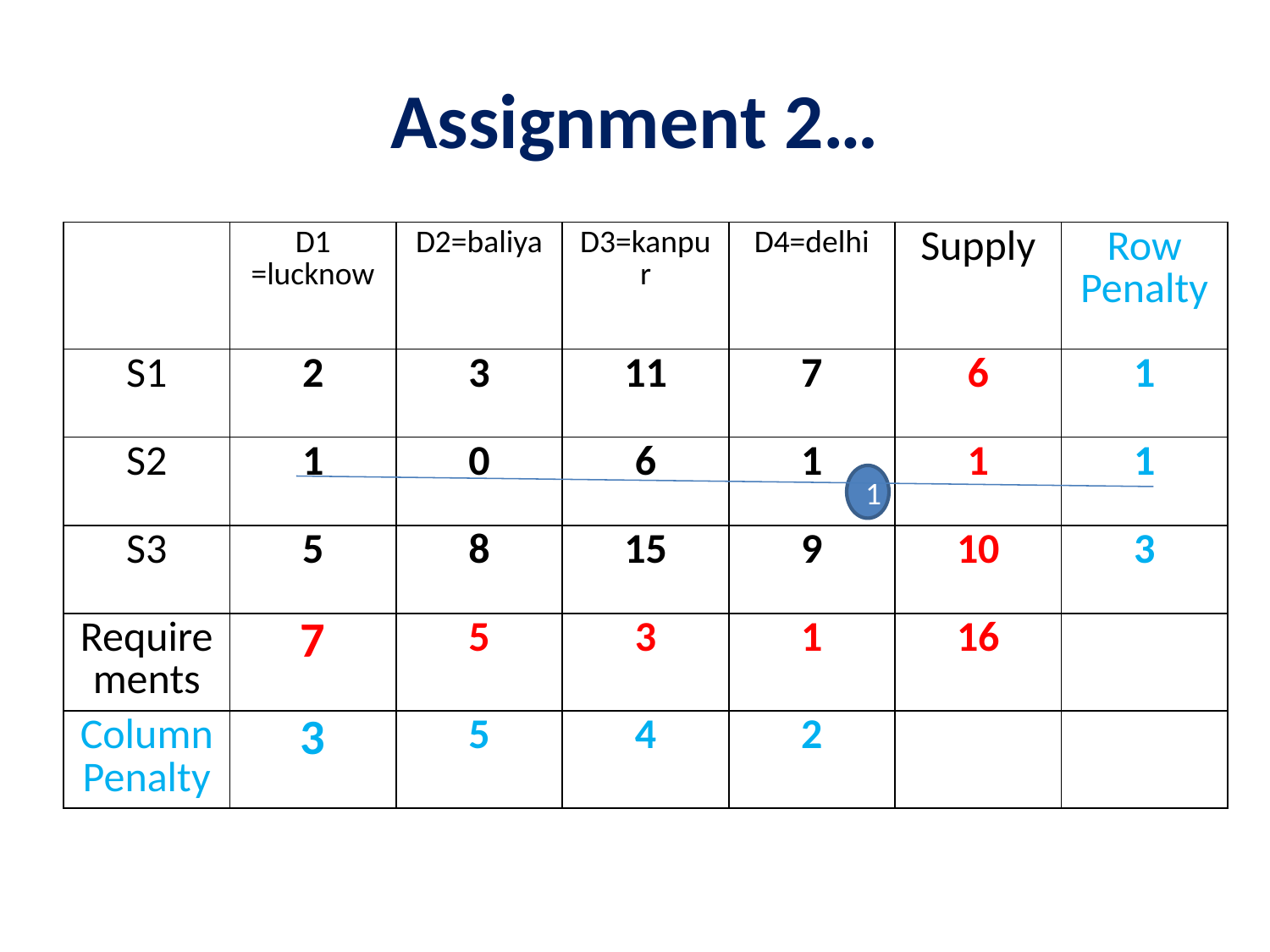

# Assignment 2…
|  | D1 =lucknow | D2=baliya | D3=kanpur | D4=delhi | Supply | Row Penalty |
| --- | --- | --- | --- | --- | --- | --- |
| S1 | 2 | 3 | 11 | 7 | 6 | 1 |
| S2 | 1 | 0 | 6 | 1 | 1 | 1 |
| S3 | 5 | 8 | 15 | 9 | 10 | 3 |
| Requirements | 7 | 5 | 3 | 1 | 16 |  |
| Column Penalty | 3 | 5 | 4 | 2 |  |  |
1